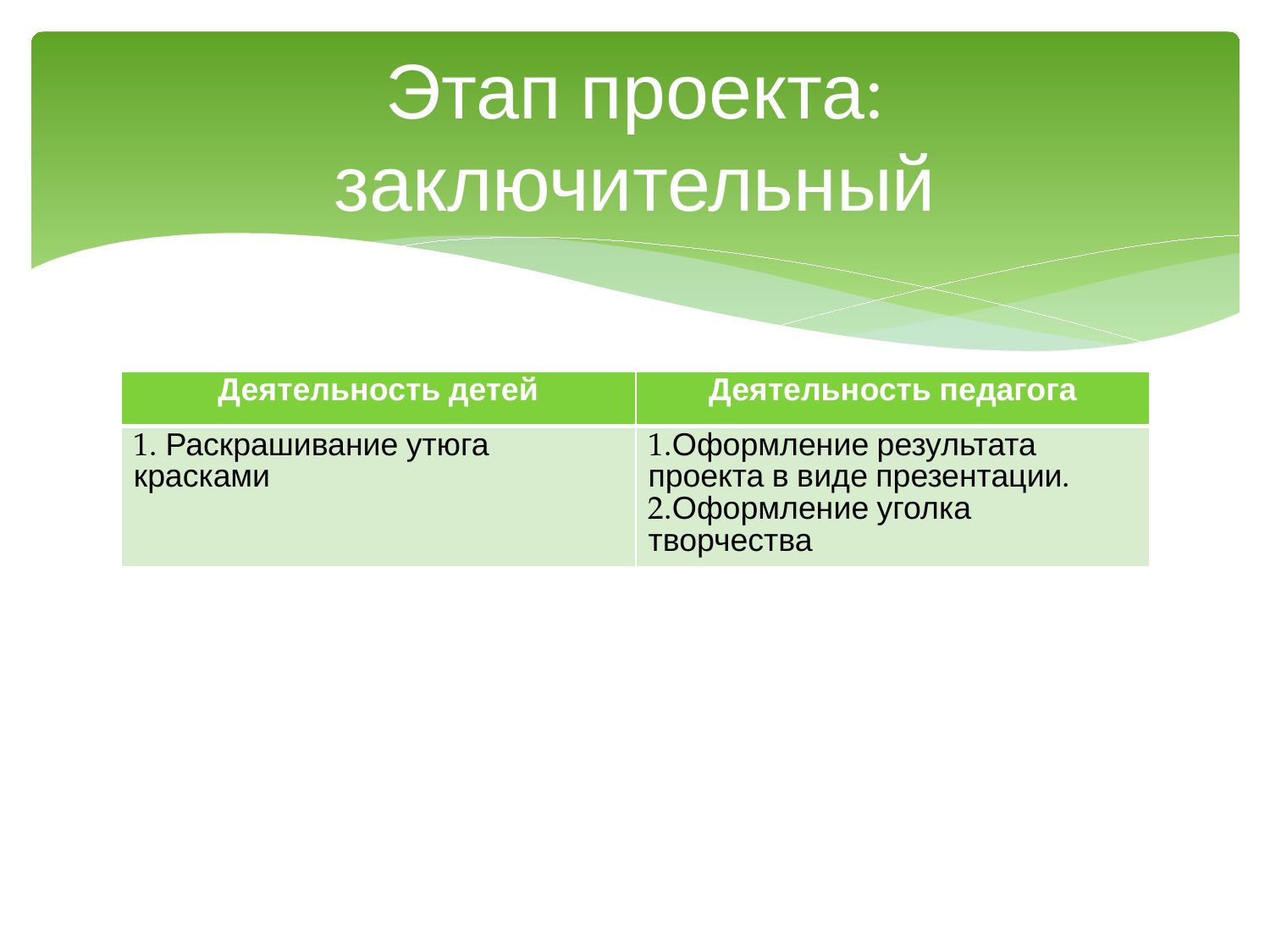

# Этап проекта: заключительный
| Деятельность детей | Деятельность педагога |
| --- | --- |
| 1. Раскрашивание утюга красками | 1.Оформление результата проекта в виде презентации. 2.Оформление уголка творчества |